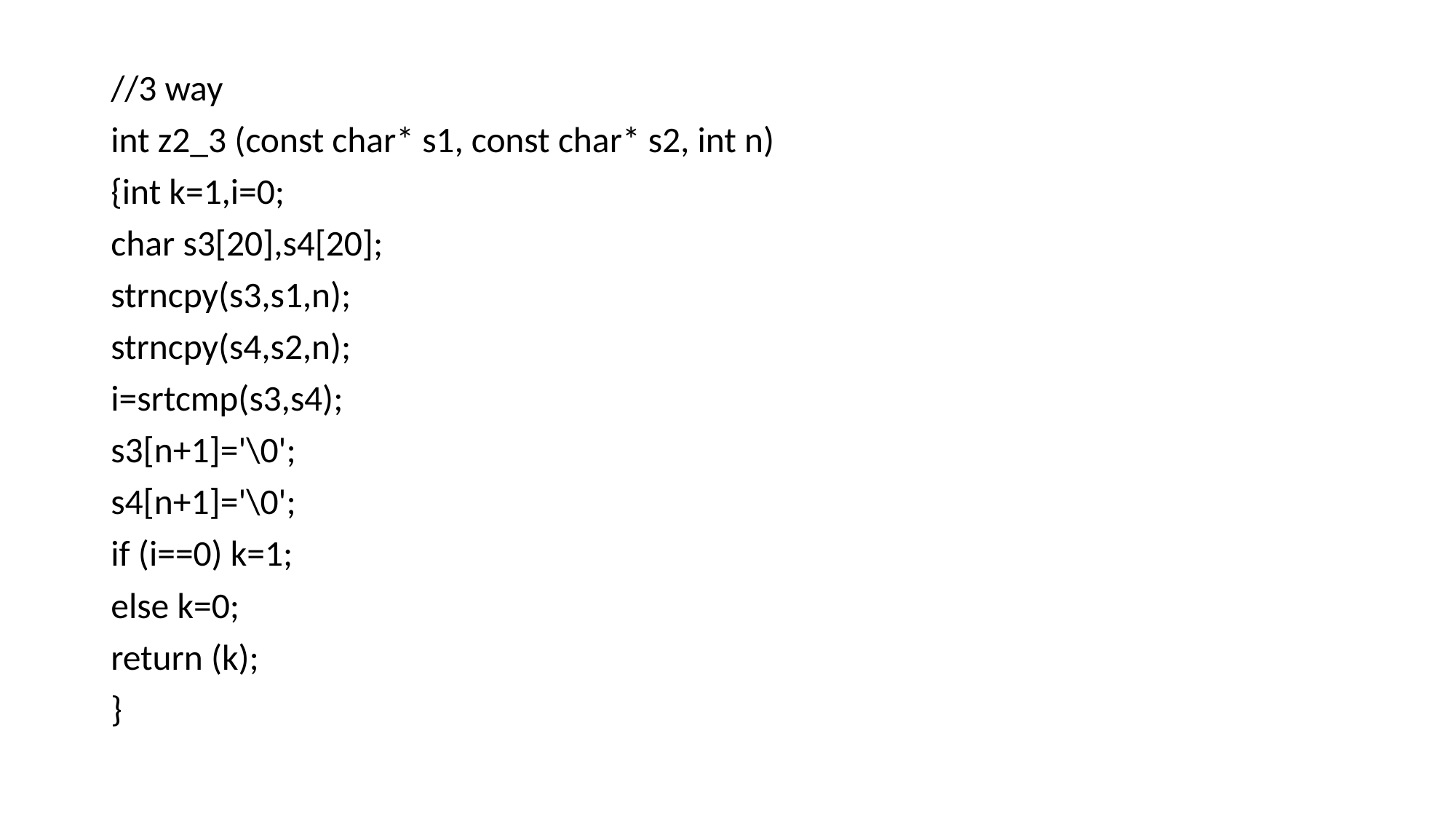

#
//3 way
int z2_3 (const char* s1, const char* s2, int n)
{int k=1,i=0;
char s3[20],s4[20];
strncpy(s3,s1,n);
strncpy(s4,s2,n);
i=srtcmp(s3,s4);
s3[n+1]='\0';
s4[n+1]='\0';
if (i==0) k=1;
else k=0;
return (k);
}